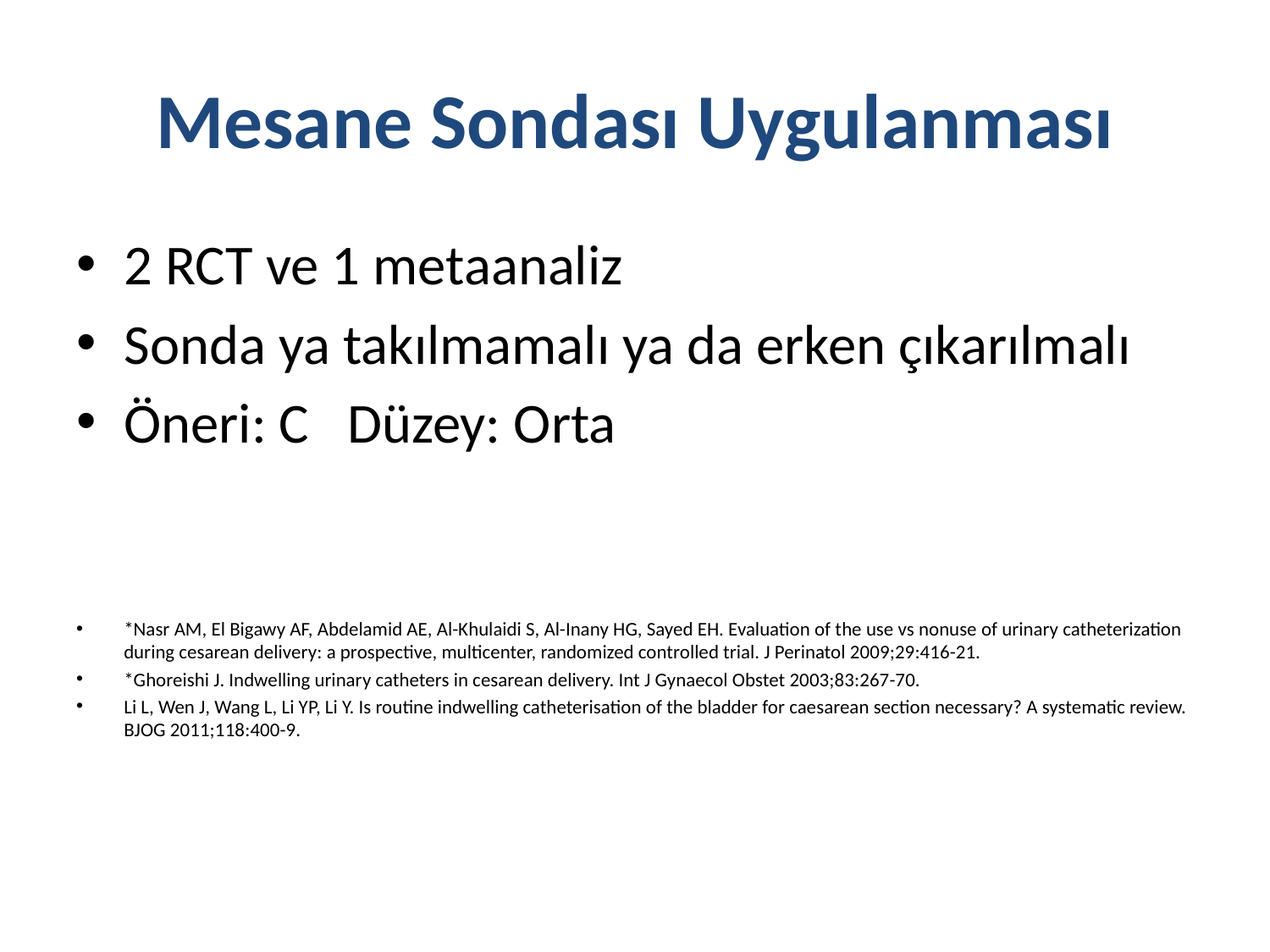

# Mesane Sondası Uygulanması
2 RCT ve 1 metaanaliz
Sonda ya takılmamalı ya da erken çıkarılmalı
Öneri: C   Düzey: Orta

*Nasr AM, El Bigawy AF, Abdelamid AE, Al-Khulaidi S, Al-Inany HG, Sayed EH. Evaluation of the use vs nonuse of urinary catheterization during cesarean delivery: a prospective, multicenter, randomized controlled trial. J Perinatol 2009;29:416-21.
*Ghoreishi J. Indwelling urinary catheters in cesarean delivery. Int J Gynaecol Obstet 2003;83:267-70.
Li L, Wen J, Wang L, Li YP, Li Y. Is routine indwelling catheterisation of the bladder for caesarean section necessary? A systematic review. BJOG 2011;118:400-9.